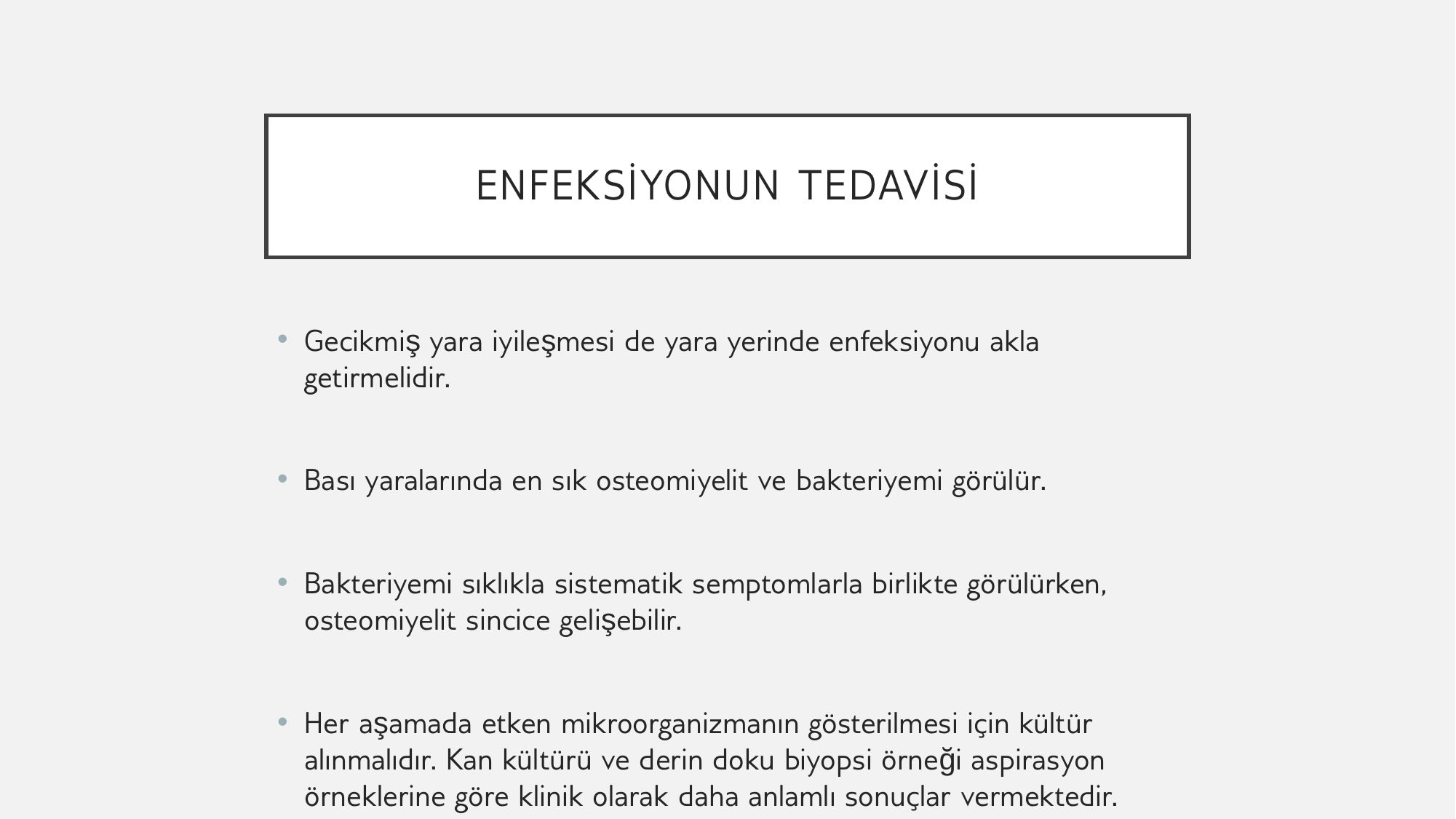

# Enfeksiyonun tedavisi
Gecikmiş yara iyileşmesi de yara yerinde enfeksiyonu akla getirmelidir.

Bası yaralarında en sık osteomiyelit ve bakteriyemi görülür.

Bakteriyemi sıklıkla sistematik semptomlarla birlikte görülürken, osteomiyelit sincice gelişebilir.

Her aşamada etken mikroorganizmanın gösterilmesi için kültür alınmalıdır. Kan kültürü ve derin doku biyopsi örneği aspirasyon örneklerine göre klinik olarak daha anlamlı sonuçlar vermektedir.